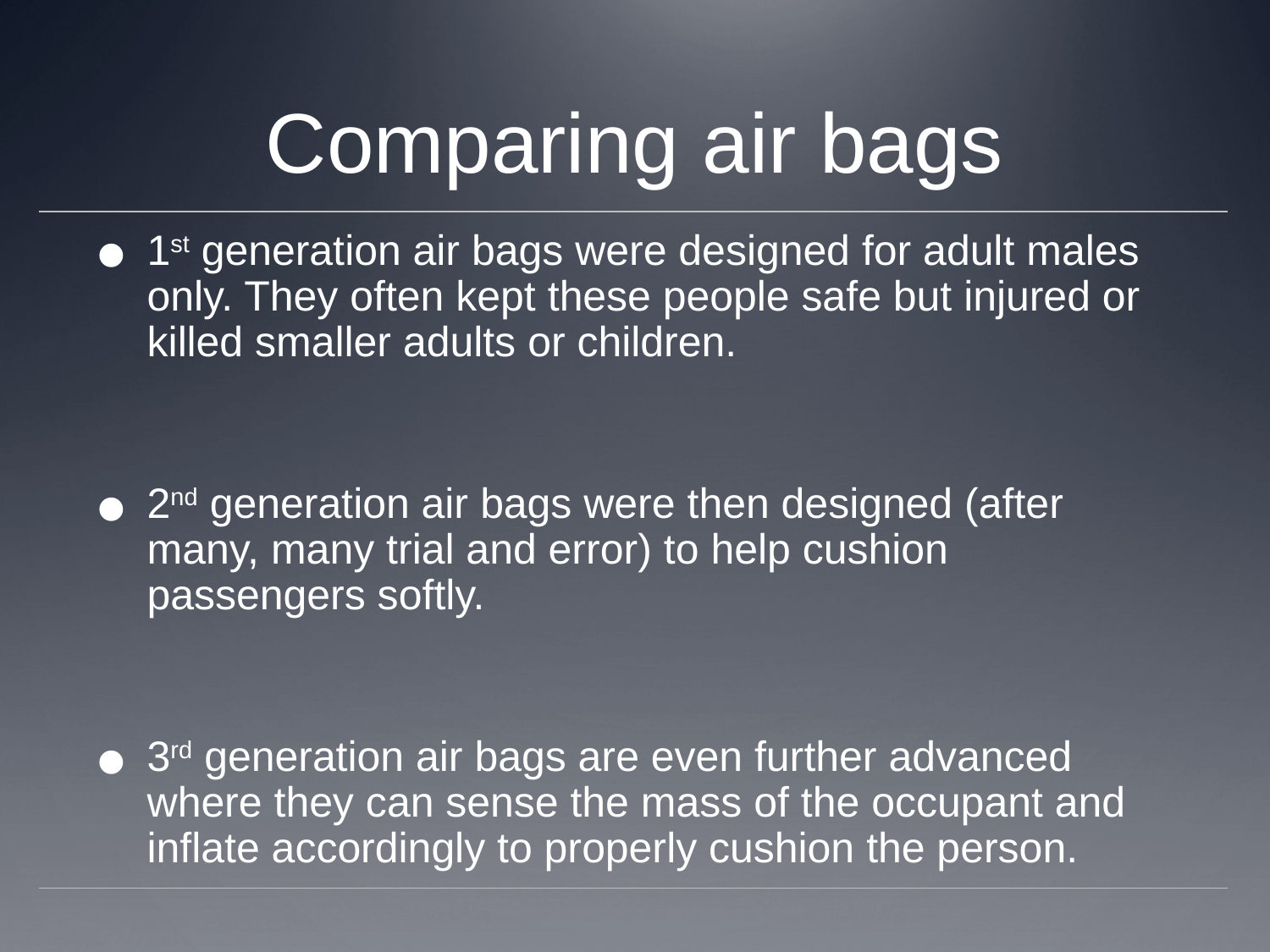

# Comparing air bags
1st generation air bags were designed for adult males only. They often kept these people safe but injured or killed smaller adults or children.

2nd generation air bags were then designed (after many, many trial and error) to help cushion passengers softly.

3rd generation air bags are even further advanced where they can sense the mass of the occupant and inflate accordingly to properly cushion the person.